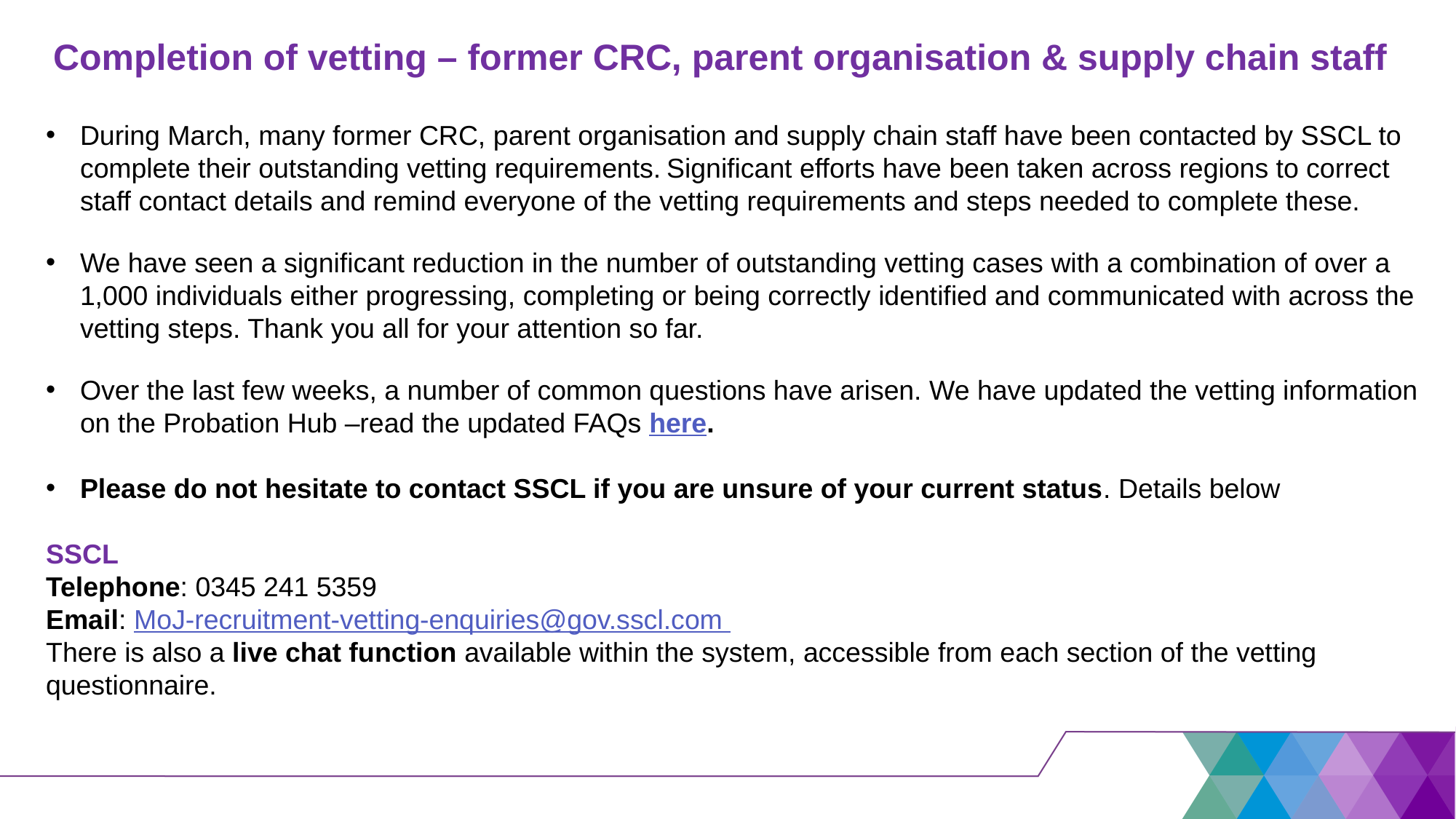

# Completion of vetting – former CRC, parent organisation & supply chain staff
During March, many former CRC, parent organisation and supply chain staff have been contacted by SSCL to complete their outstanding vetting requirements. Significant efforts have been taken across regions to correct staff contact details and remind everyone of the vetting requirements and steps needed to complete these.

We have seen a significant reduction in the number of outstanding vetting cases with a combination of over a 1,000 individuals either progressing, completing or being correctly identified and communicated with across the vetting steps. Thank you all for your attention so far.

Over the last few weeks, a number of common questions have arisen. We have updated the vetting information on the Probation Hub –read the updated FAQs here.

Please do not hesitate to contact SSCL if you are unsure of your current status. Details below

SSCL
Telephone: 0345 241 5359
Email: MoJ-recruitment-vetting-enquiries@gov.sscl.com
There is also a live chat function available within the system, accessible from each section of the vetting questionnaire.